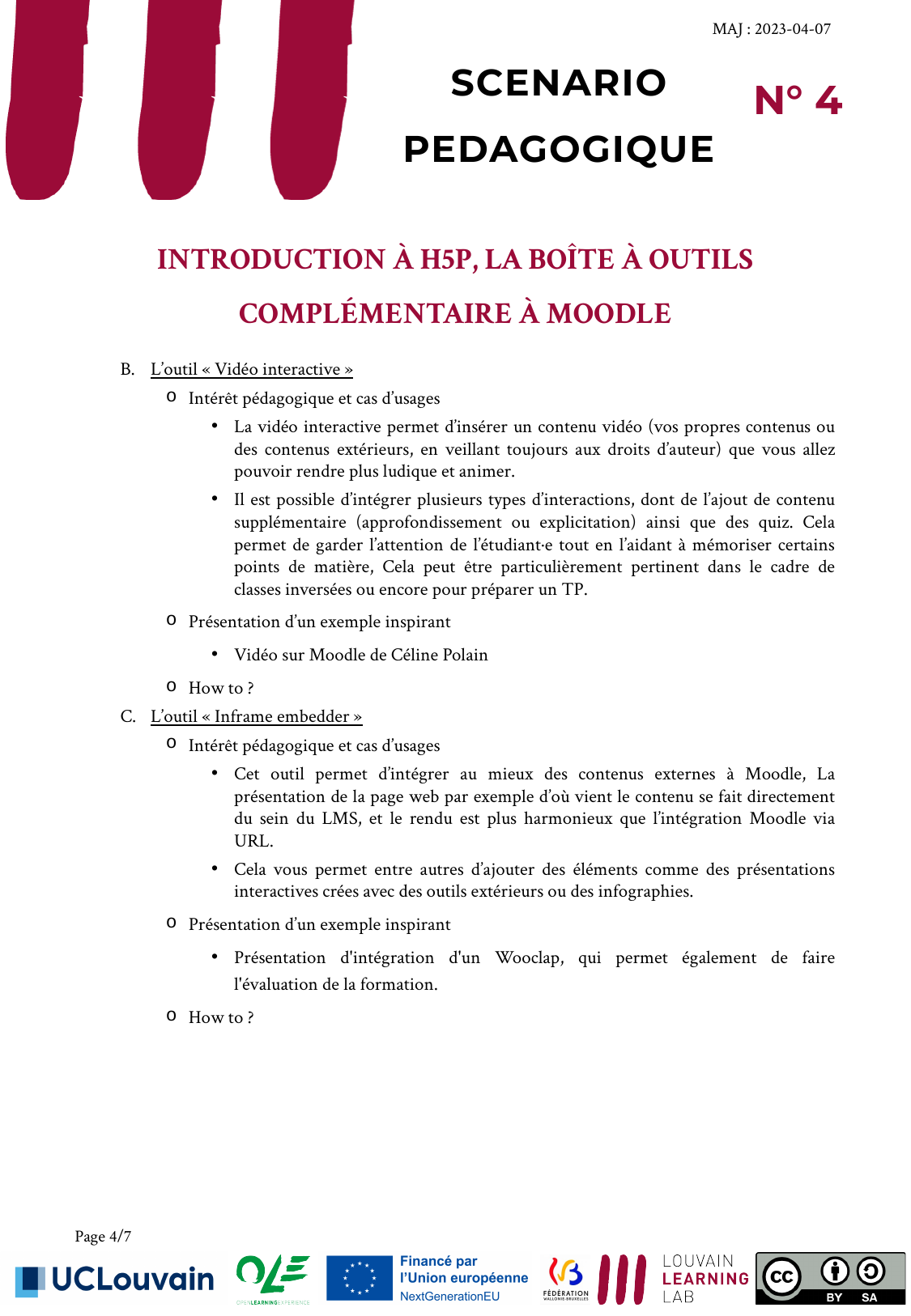

MAJ : 2023-04-07
# Scenario pedagogique
N° 4
Introduction à H5P, la boîte à outils complémentaire à Moodle
L’outil « Vidéo interactive »
Intérêt pédagogique et cas d’usages
La vidéo interactive permet d’insérer un contenu vidéo (vos propres contenus ou des contenus extérieurs, en veillant toujours aux droits d’auteur) que vous allez pouvoir rendre plus ludique et animer.
Il est possible d’intégrer plusieurs types d’interactions, dont de l’ajout de contenu supplémentaire (approfondissement ou explicitation) ainsi que des quiz. Cela permet de garder l’attention de l’étudiant·e tout en l’aidant à mémoriser certains points de matière, Cela peut être particulièrement pertinent dans le cadre de classes inversées ou encore pour préparer un TP.
Présentation d’un exemple inspirant
Vidéo sur Moodle de Céline Polain
How to ?
L’outil « Inframe embedder »
Intérêt pédagogique et cas d’usages
Cet outil permet d’intégrer au mieux des contenus externes à Moodle, La présentation de la page web par exemple d’où vient le contenu se fait directement du sein du LMS, et le rendu est plus harmonieux que l’intégration Moodle via URL.
Cela vous permet entre autres d’ajouter des éléments comme des présentations interactives crées avec des outils extérieurs ou des infographies.
Présentation d’un exemple inspirant
Présentation d'intégration d'un Wooclap, qui permet également de faire l'évaluation de la formation.
How to ?

Page 4/7